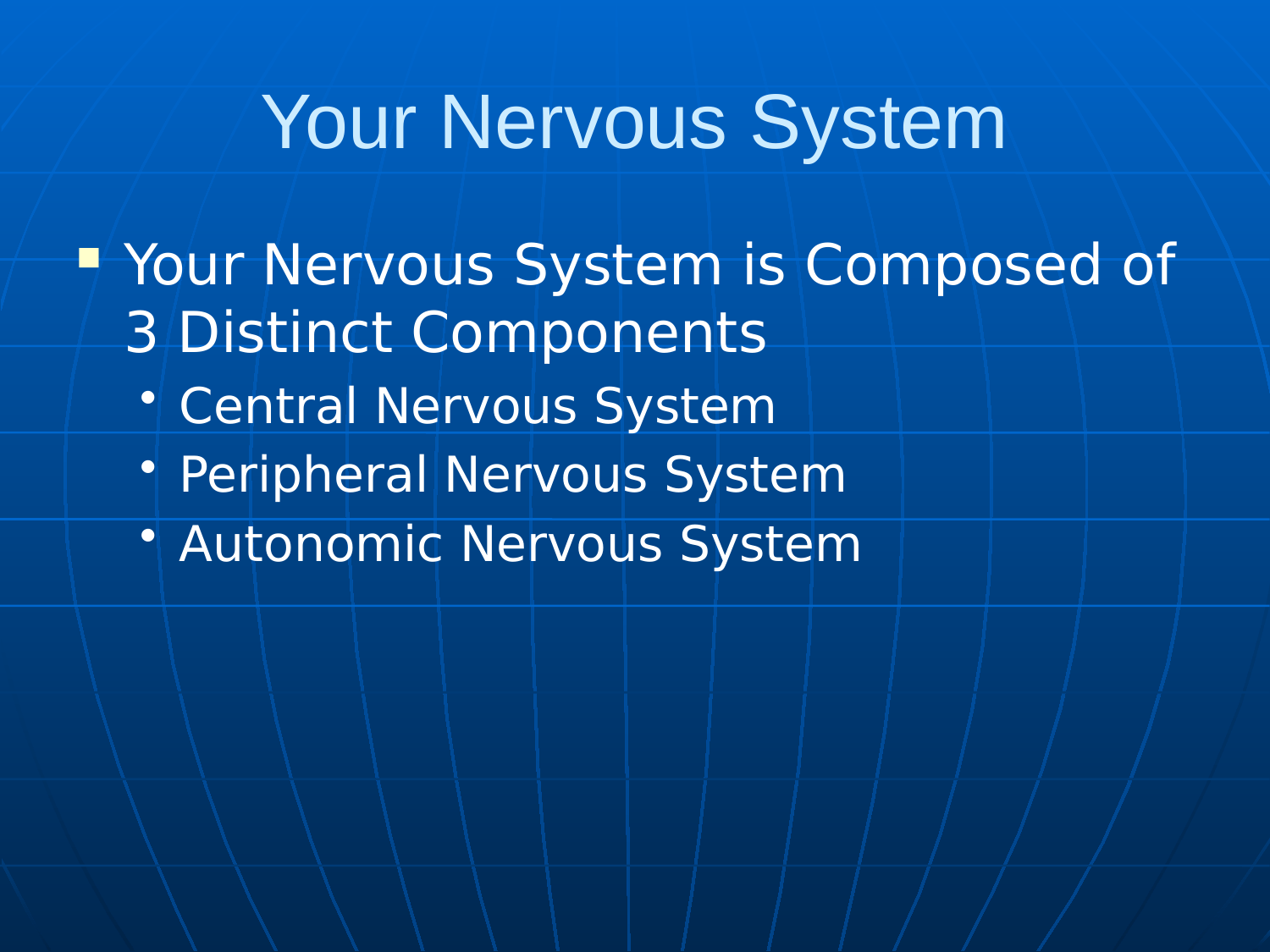

# Your Nervous System
Your Nervous System is Composed of 3 Distinct Components
Central Nervous System
Peripheral Nervous System
Autonomic Nervous System